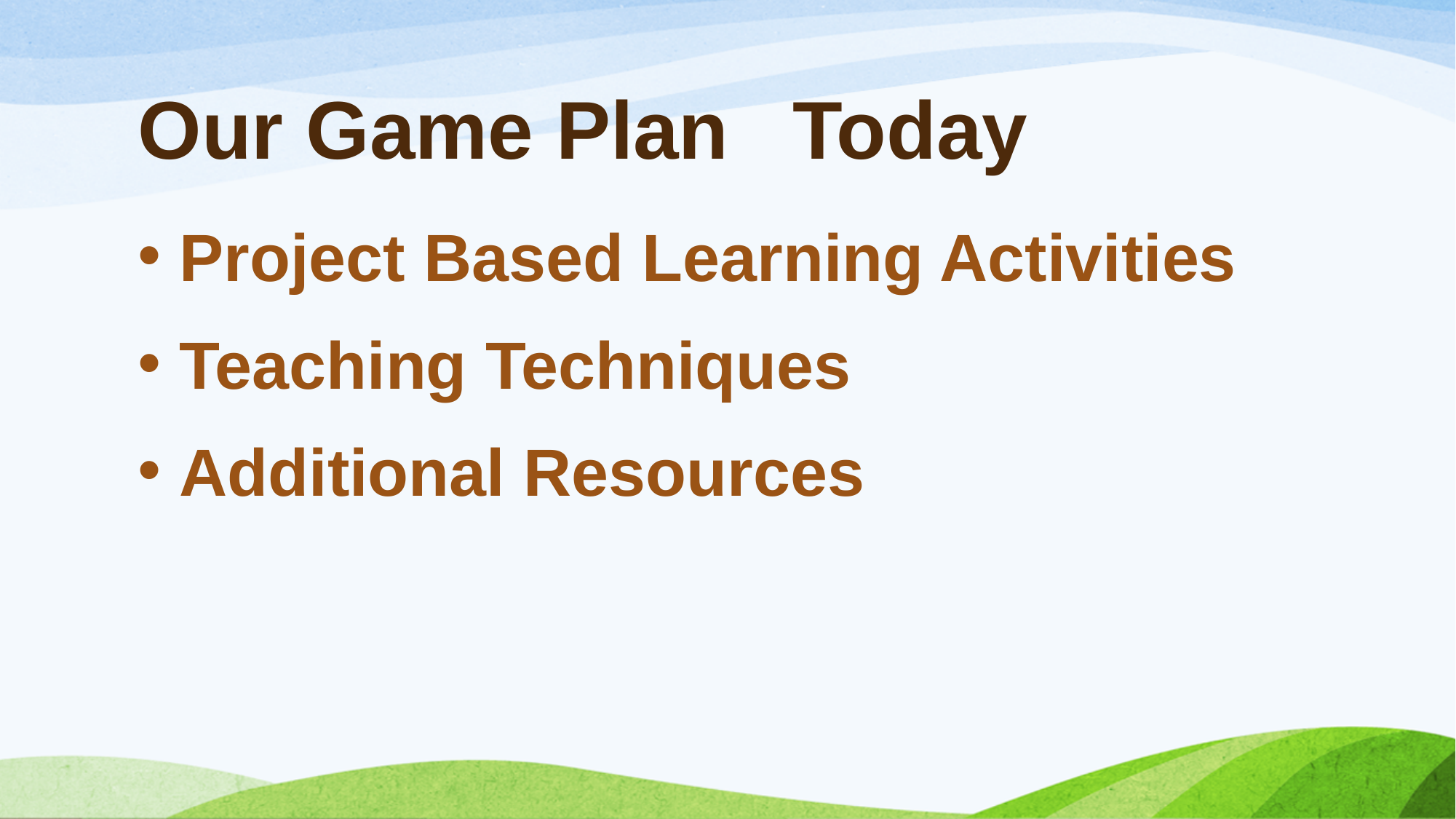

# Our Game Plan	Today
Project Based Learning Activities
Teaching Techniques
Additional Resources